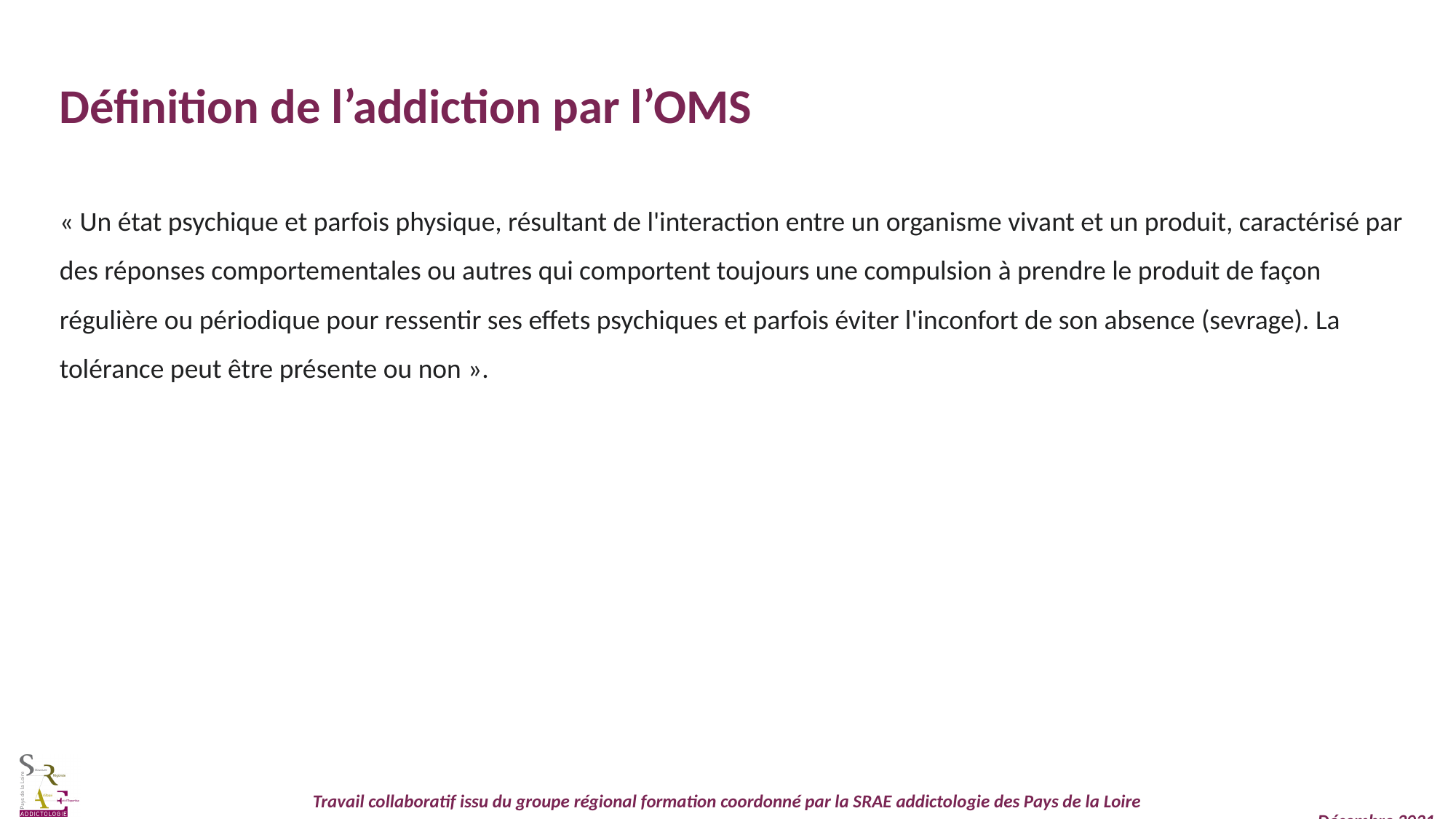

Définition de l’addiction par l’OMS
« Un état psychique et parfois physique, résultant de l'interaction entre un organisme vivant et un produit, caractérisé par des réponses comportementales ou autres qui comportent toujours une compulsion à prendre le produit de façon régulière ou périodique pour ressentir ses effets psychiques et parfois éviter l'inconfort de son absence (sevrage). La tolérance peut être présente ou non ».